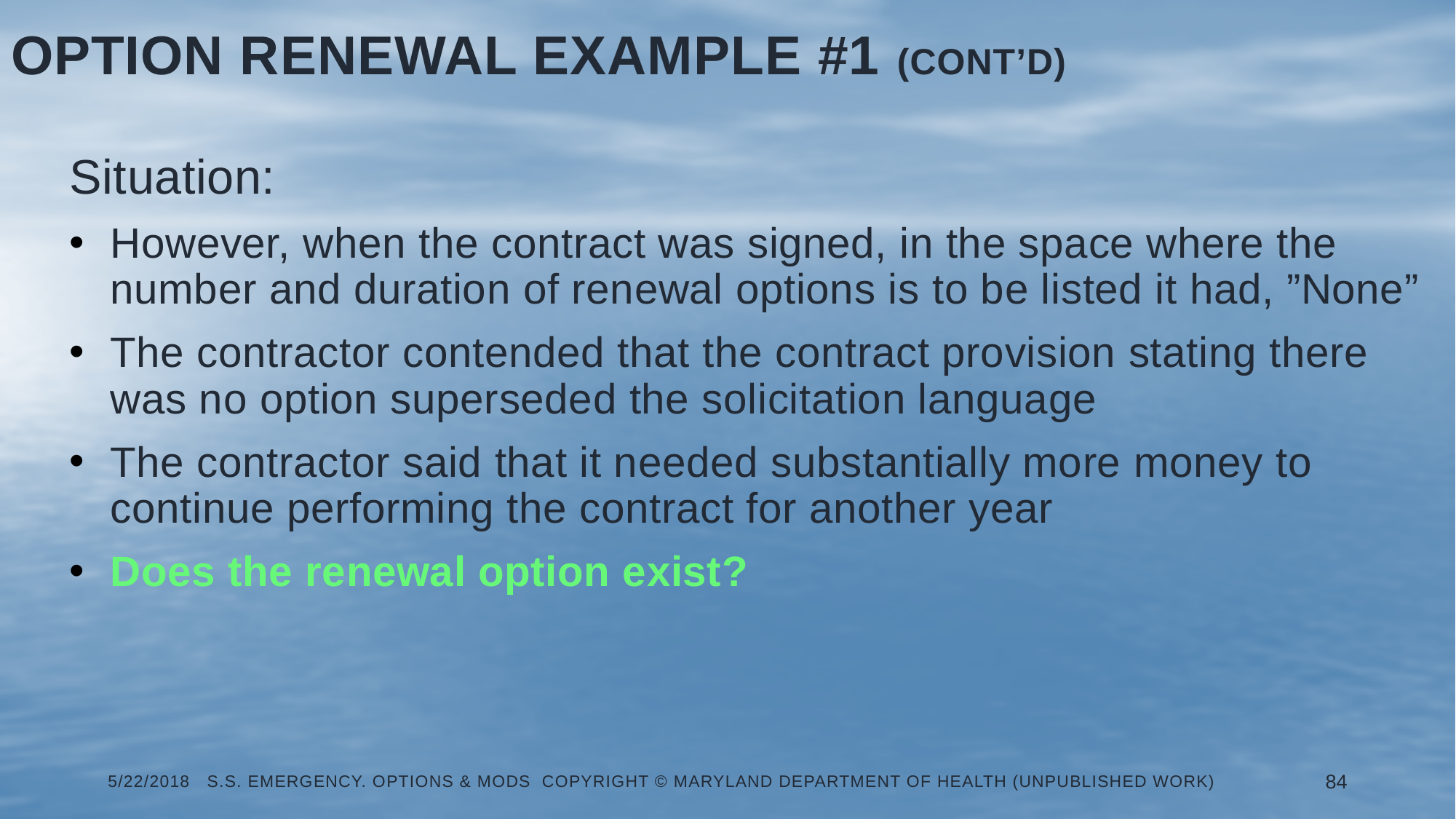

Option Renewal Example #1 (Cont’d)
Situation:
However, when the contract was signed, in the space where the number and duration of renewal options is to be listed it had, ”None”
The contractor contended that the contract provision stating there was no option superseded the solicitation language
The contractor said that it needed substantially more money to continue performing the contract for another year
Does the renewal option exist?

5/22/2018   S.S. Emergency. Options & Mods  Copyright © Maryland Department of Health (Unpublished Work)
84